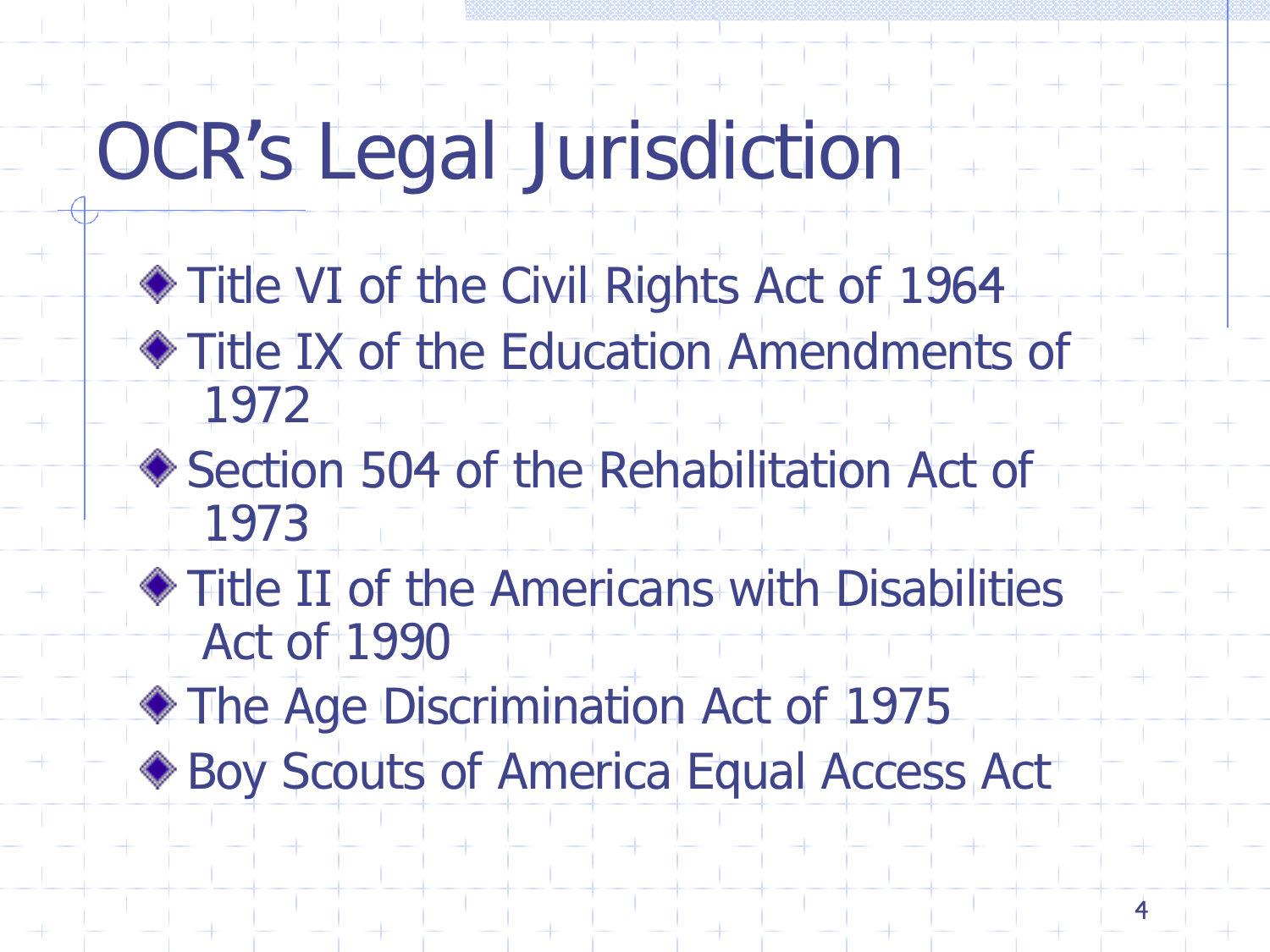

# OCR’s Legal Jurisdiction
Title VI of the Civil Rights Act of 1964
Title IX of the Education Amendments of  1972
Section 504 of the Rehabilitation Act of  1973
Title II of the Americans with Disabilities  Act of 1990
The Age Discrimination Act of 1975
Boy Scouts of America Equal Access Act

4